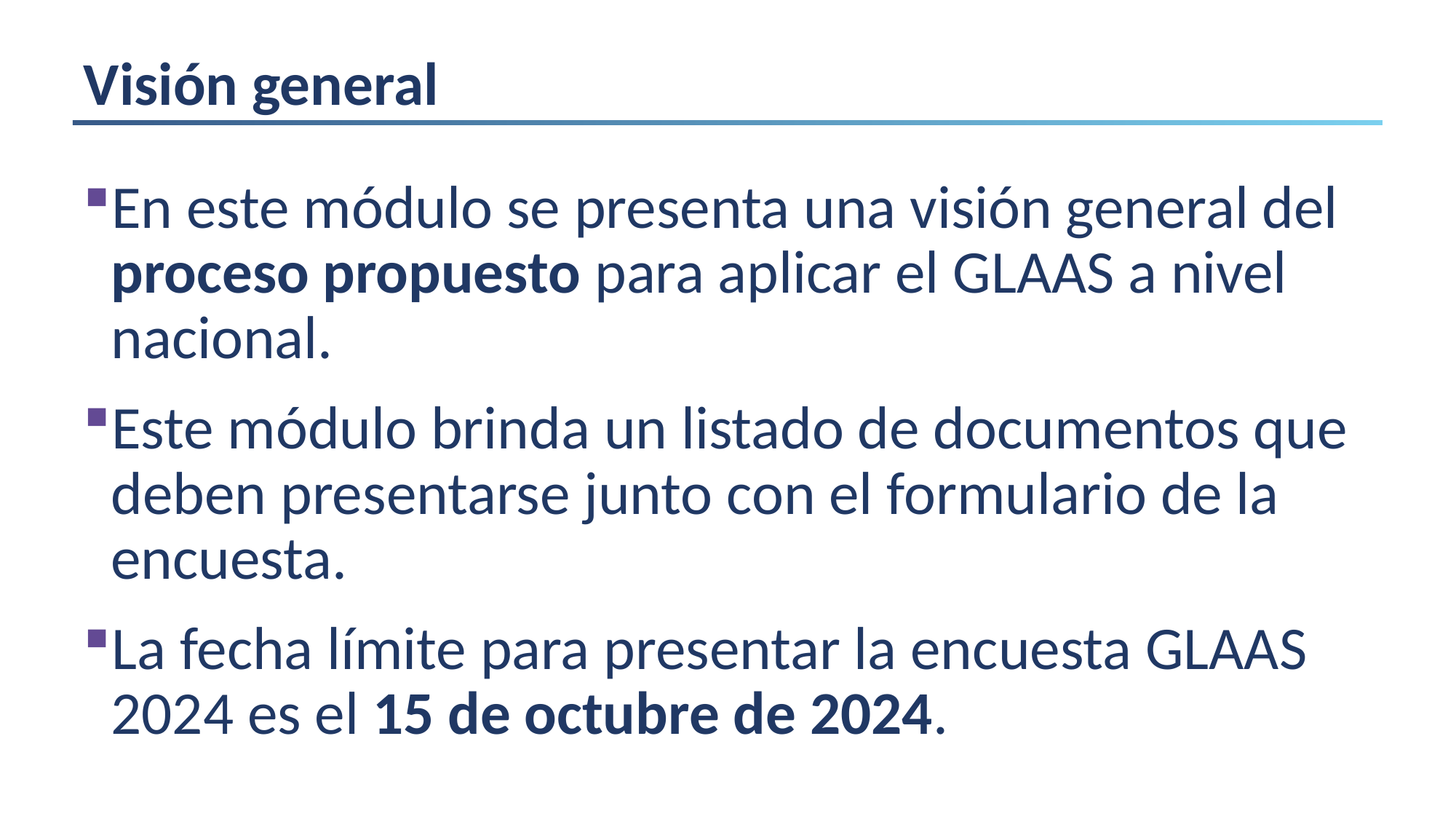

# Visión general
En este módulo se presenta una visión general del proceso propuesto para aplicar el GLAAS a nivel nacional.
Este módulo brinda un listado de documentos que deben presentarse junto con el formulario de la encuesta.
La fecha límite para presentar la encuesta GLAAS 2024 es el 15 de octubre de 2024.